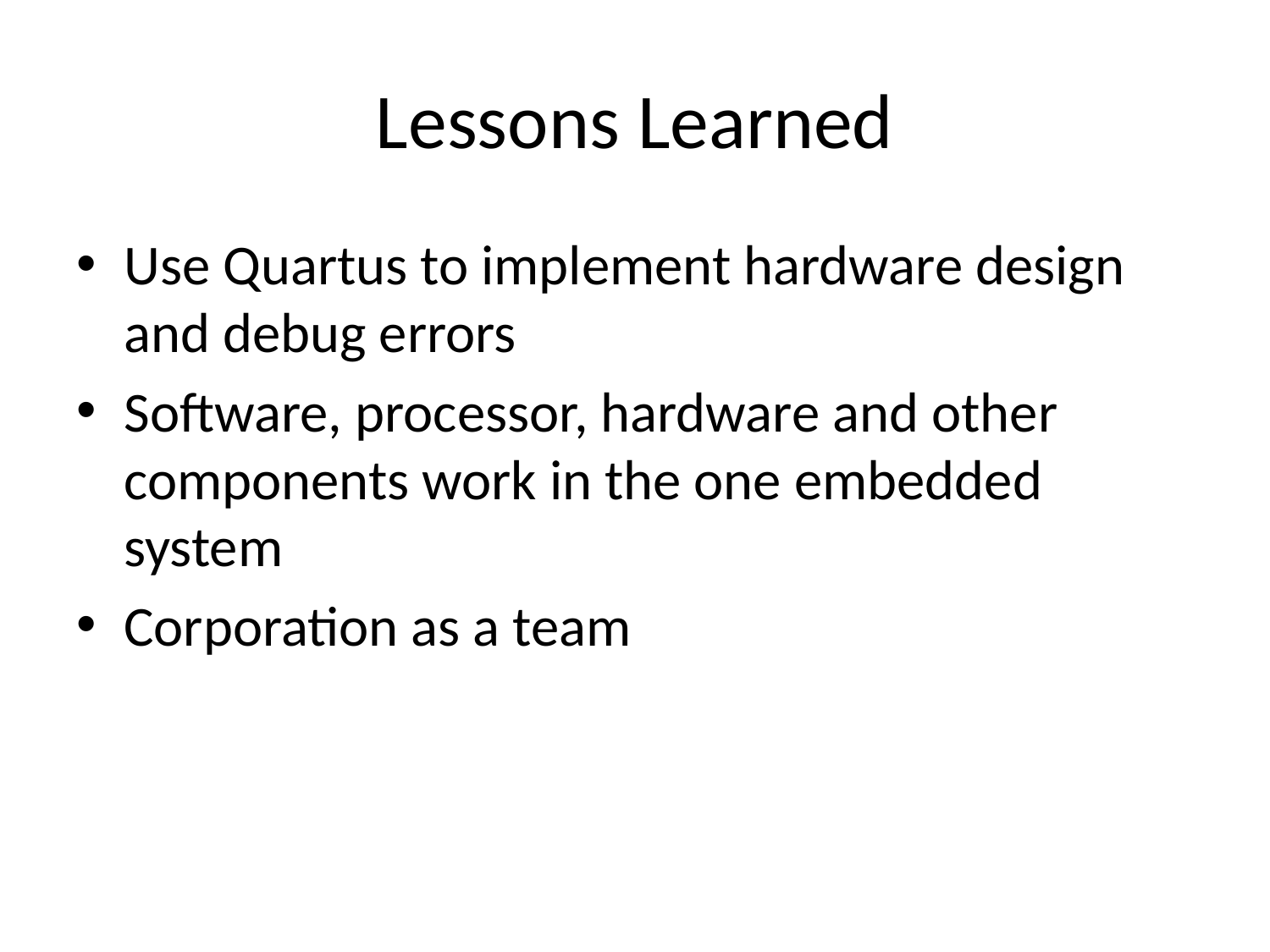

# Lessons Learned
Use Quartus to implement hardware design and debug errors
Software, processor, hardware and other components work in the one embedded system
Corporation as a team